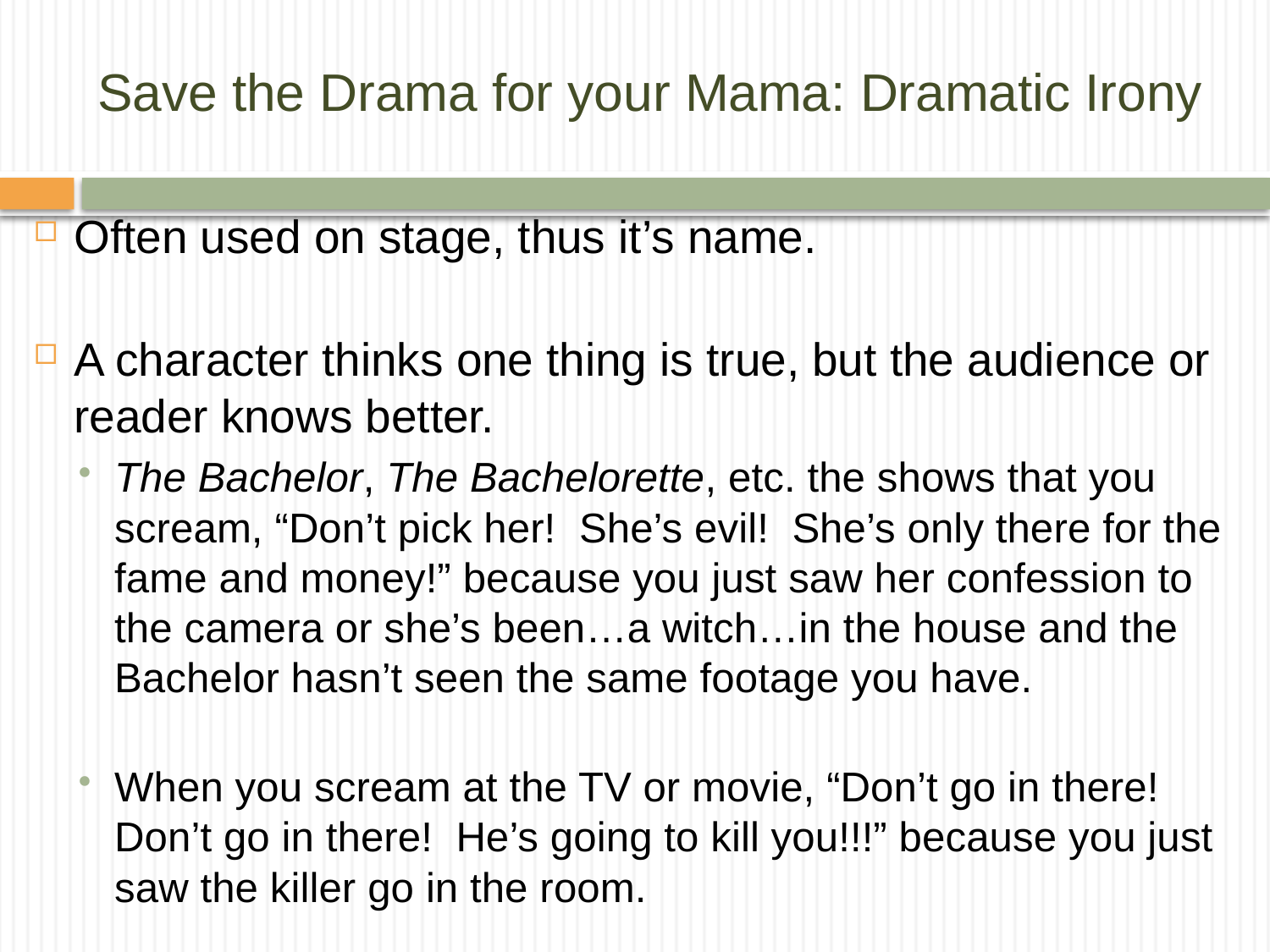

# Save the Drama for your Mama: Dramatic Irony
Often used on stage, thus it’s name.
A character thinks one thing is true, but the audience or reader knows better.
The Bachelor, The Bachelorette, etc. the shows that you scream, “Don’t pick her!  She’s evil!  She’s only there for the fame and money!” because you just saw her confession to the camera or she’s been…a witch…in the house and the Bachelor hasn’t seen the same footage you have.
When you scream at the TV or movie, “Don’t go in there!  Don’t go in there!  He’s going to kill you!!!” because you just saw the killer go in the room.